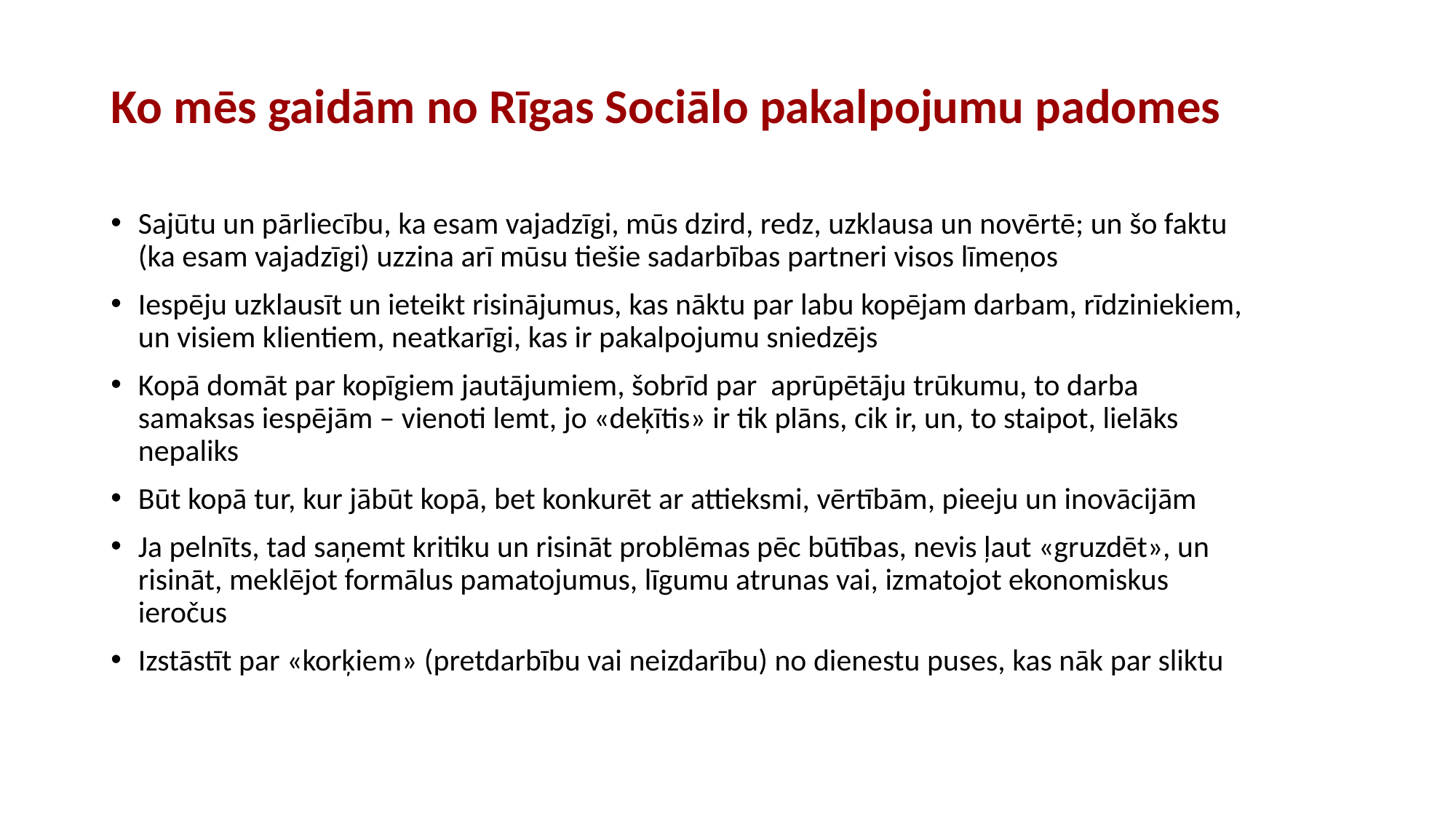

# Ko mēs gaidām no Rīgas Sociālo pakalpojumu padomes
Sajūtu un pārliecību, ka esam vajadzīgi, mūs dzird, redz, uzklausa un novērtē; un šo faktu (ka esam vajadzīgi) uzzina arī mūsu tiešie sadarbības partneri visos līmeņos
Iespēju uzklausīt un ieteikt risinājumus, kas nāktu par labu kopējam darbam, rīdziniekiem, un visiem klientiem, neatkarīgi, kas ir pakalpojumu sniedzējs
Kopā domāt par kopīgiem jautājumiem, šobrīd par  aprūpētāju trūkumu, to darba samaksas iespējām – vienoti lemt, jo «deķītis» ir tik plāns, cik ir, un, to staipot, lielāks nepaliks
Būt kopā tur, kur jābūt kopā, bet konkurēt ar attieksmi, vērtībām, pieeju un inovācijām
Ja pelnīts, tad saņemt kritiku un risināt problēmas pēc būtības, nevis ļaut «gruzdēt», un risināt, meklējot formālus pamatojumus, līgumu atrunas vai, izmatojot ekonomiskus ieročus
Izstāstīt par «korķiem» (pretdarbību vai neizdarību) no dienestu puses, kas nāk par sliktu